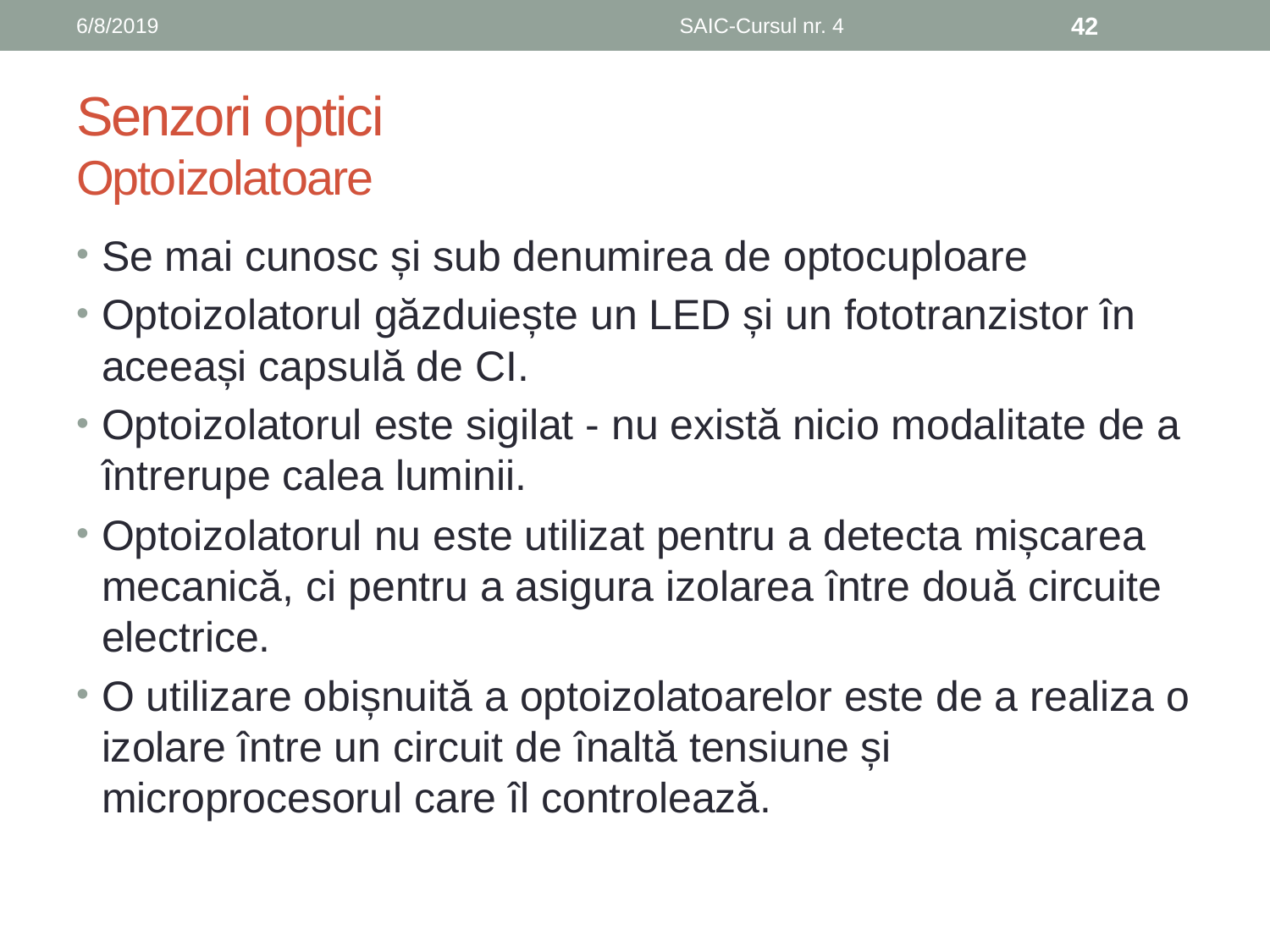

6/8/2019
SAIC-Cursul nr. 4
42
# Senzori optici Optoizolatoare
Se mai cunosc și sub denumirea de optocuploare
Optoizolatorul găzduiește un LED și un fototranzistor în aceeași capsulă de CI.
Optoizolatorul este sigilat - nu există nicio modalitate de a întrerupe calea luminii.
Optoizolatorul nu este utilizat pentru a detecta mișcarea mecanică, ci pentru a asigura izolarea între două circuite electrice.
O utilizare obișnuită a optoizolatoarelor este de a realiza o izolare între un circuit de înaltă tensiune și microprocesorul care îl controlează.